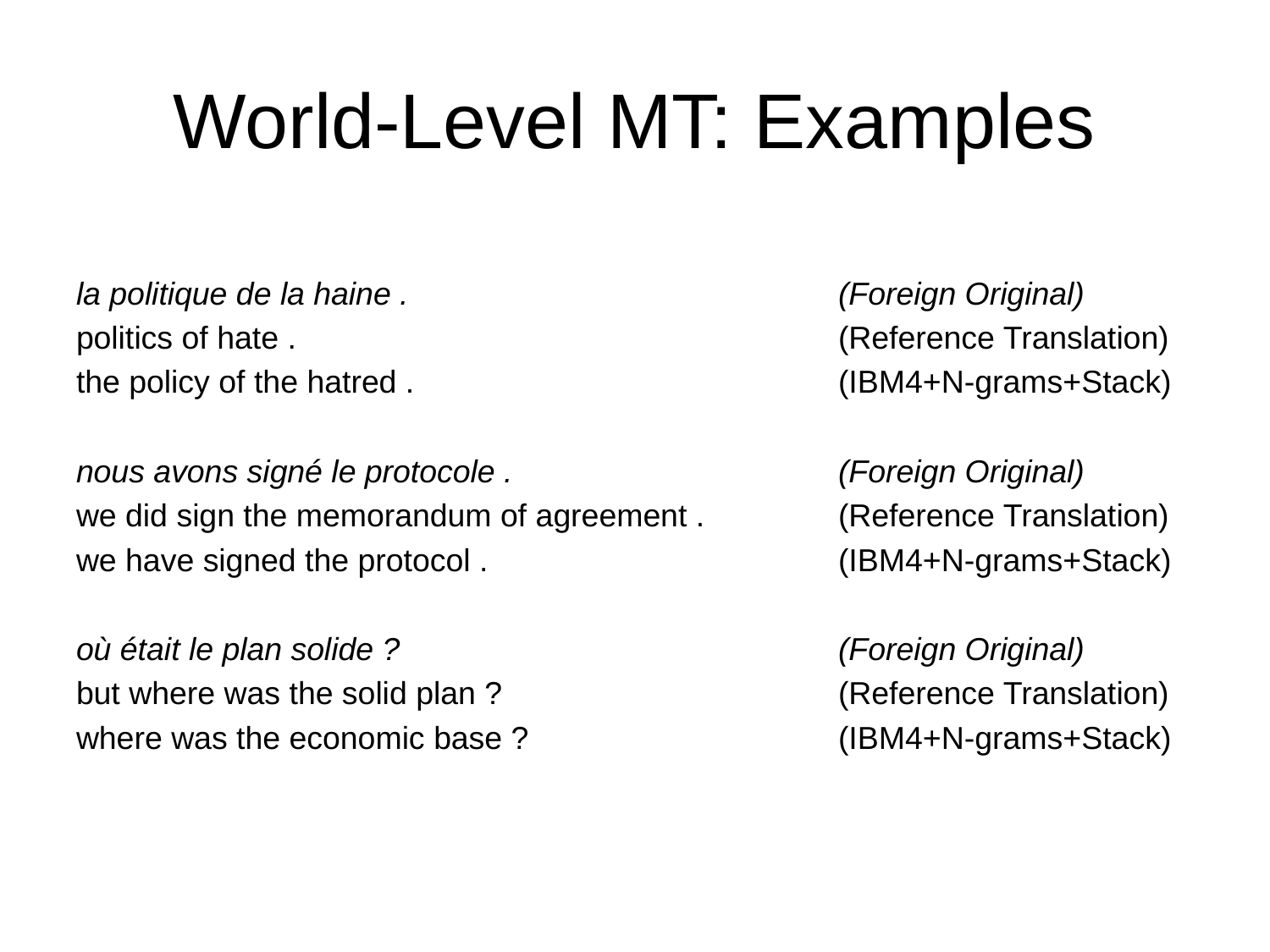

# World-Level MT: Examples

la politique de la haine . 				(Foreign Original)
politics of hate . 					(Reference Translation)
the policy of the hatred . 				(IBM4+N-grams+Stack)

nous avons signé le protocole . 			(Foreign Original)
we did sign the memorandum of agreement . 	(Reference Translation)
we have signed the protocol . 			(IBM4+N-grams+Stack)

où était le plan solide ? 				(Foreign Original)
but where was the solid plan ? 			(Reference Translation)
where was the economic base ? 			(IBM4+N-grams+Stack)